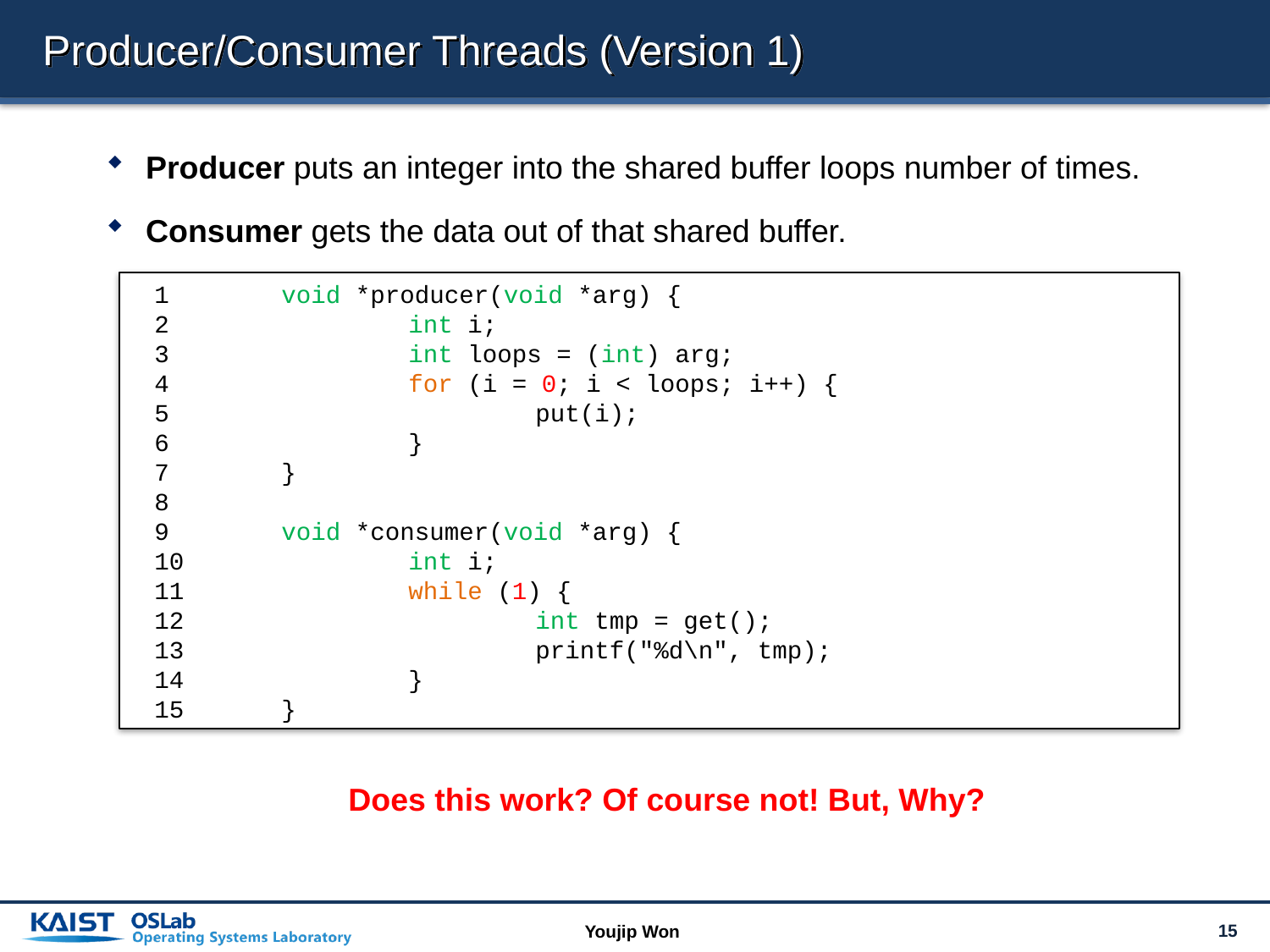

# Producer/Consumer Threads (Version 1)
Producer puts an integer into the shared buffer loops number of times.
Consumer gets the data out of that shared buffer.

Does this work? Of course not! But, Why?
1 	void *producer(void *arg) {
2 		int i;
3 		int loops = (int) arg;
4 		for (i = 0; i < loops; i++) {
5 			put(i);
6 		}
7 	}
8
9 	void *consumer(void *arg) {
10 		int i;
11 		while (1) {
12 			int tmp = get();
13 			printf("%d\n", tmp);
14 		}
15 	}
Youjip Won
15